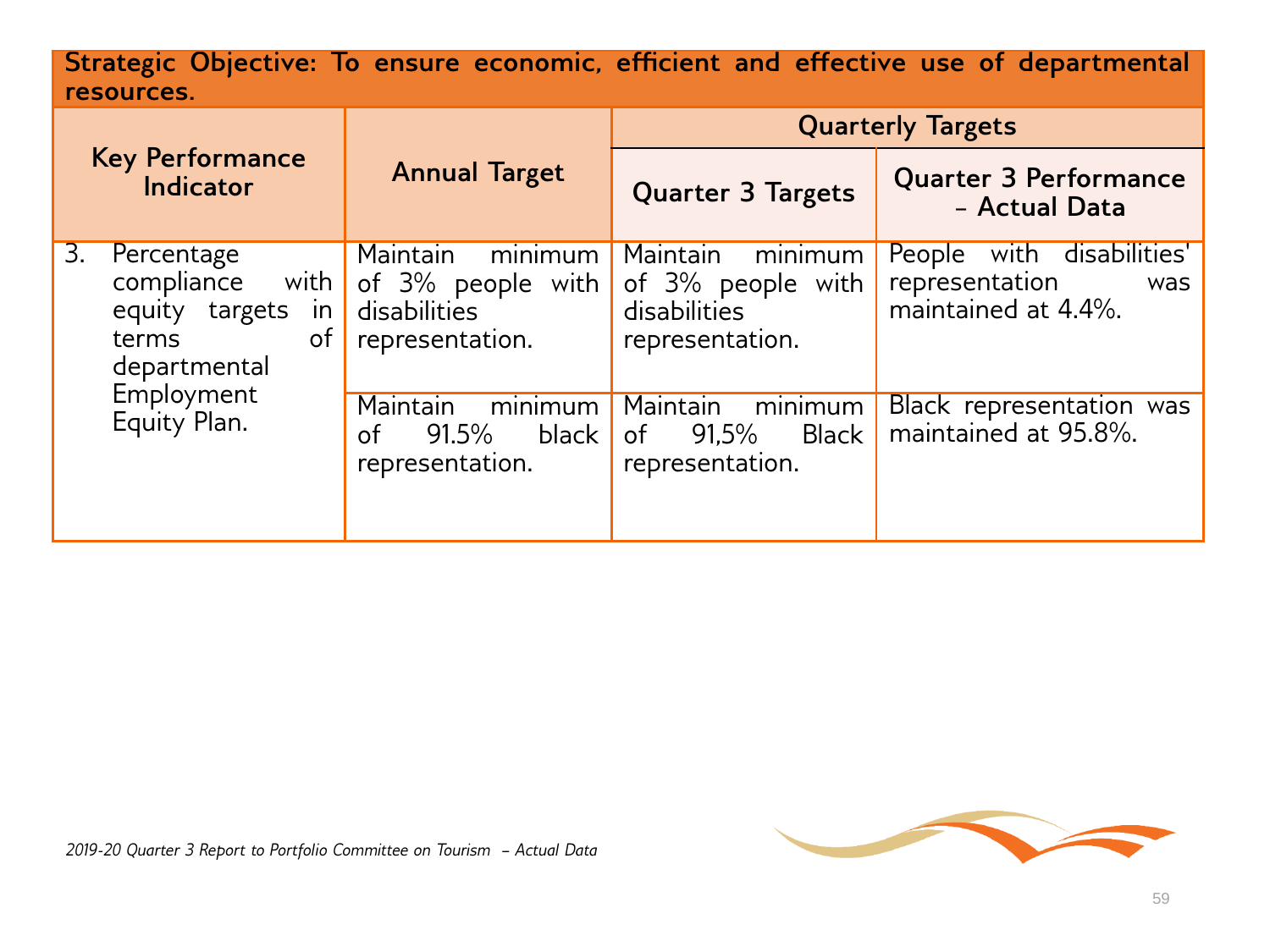

| Strategic Objective: To ensure economic, efficient and effective use of departmental resources. |  |  |  |
| --- | --- | --- | --- |
| Key Performance Indicator | Annual Target | Quarterly Targets |  |
|  |  | Quarter 3 Targets | Quarter 3 Performance – Actual Data |
| Percentage compliance with equity targets in terms of departmental Employment Equity Plan. | Maintain minimum of 3% people with disabilities representation. | Maintain minimum of 3% people with disabilities representation. | People with disabilities' representation was maintained at 4.4%. |
|  | Maintain minimum of 91.5% black representation. | Maintain minimum of 91,5% Black representation. | Black representation was maintained at 95.8%. |
2019-20 Quarter 3 Report to Portfolio Committee on Tourism  – Actual Data
59